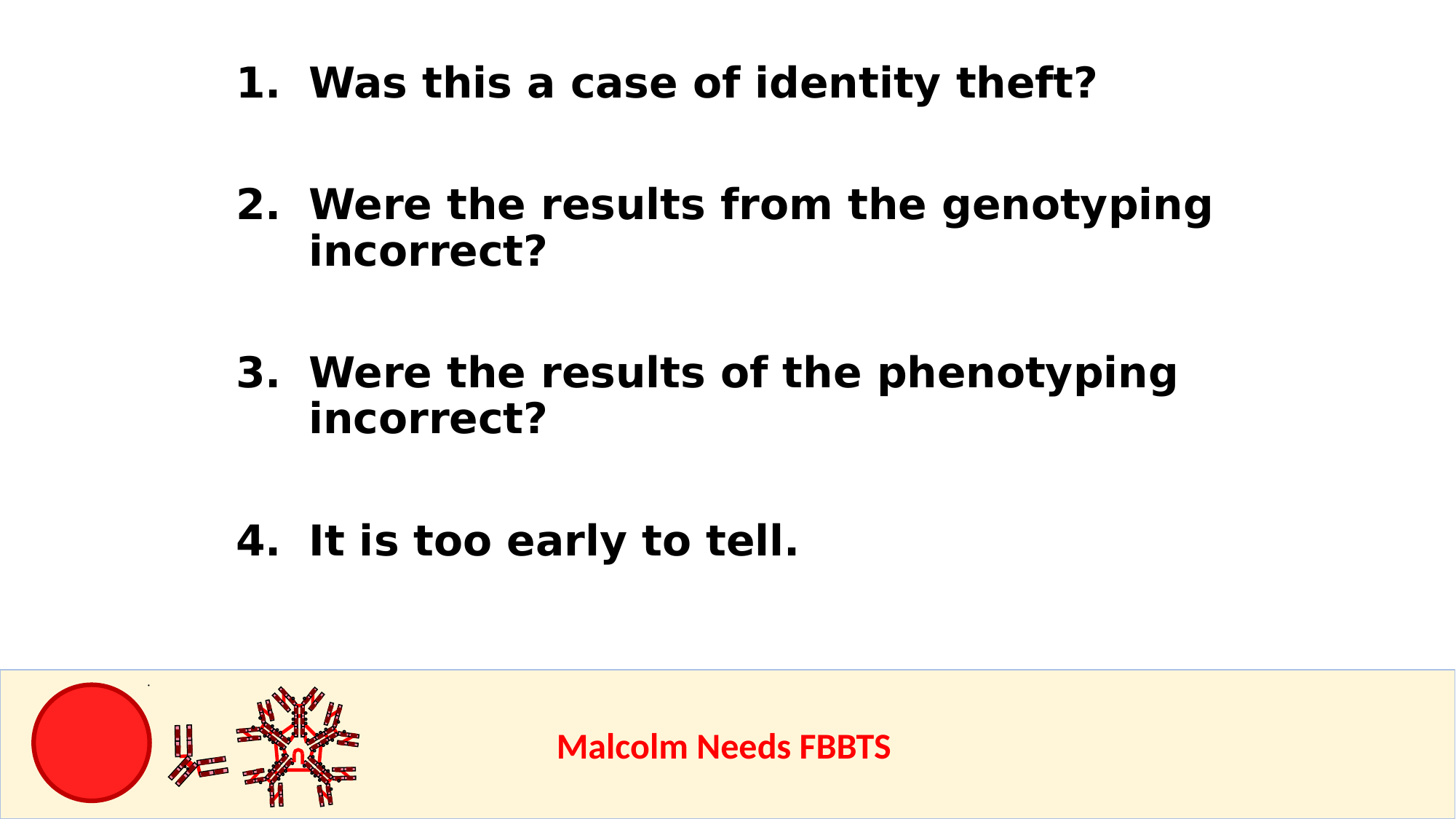

Was this a case of identity theft?

Were the results from the genotyping incorrect?

Were the results of the phenotyping incorrect?

It is too early to tell.
					Malcolm Needs FBBTS